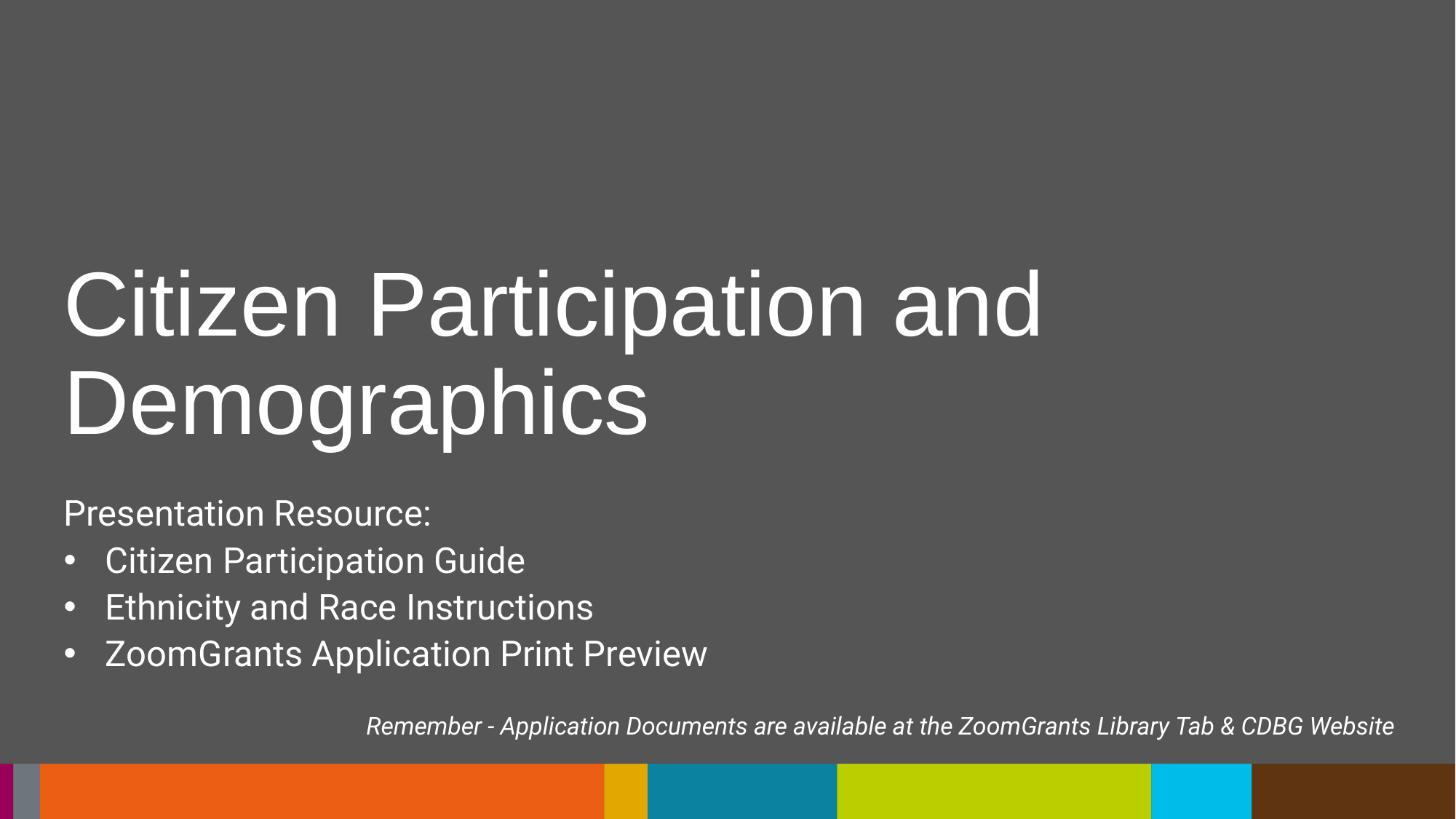

# Citizen Participation and Demographics
Presentation Resource:
Citizen Participation Guide
Ethnicity and Race Instructions
ZoomGrants Application Print Preview

Remember - Application Documents are available at the ZoomGrants Library Tab & CDBG Website